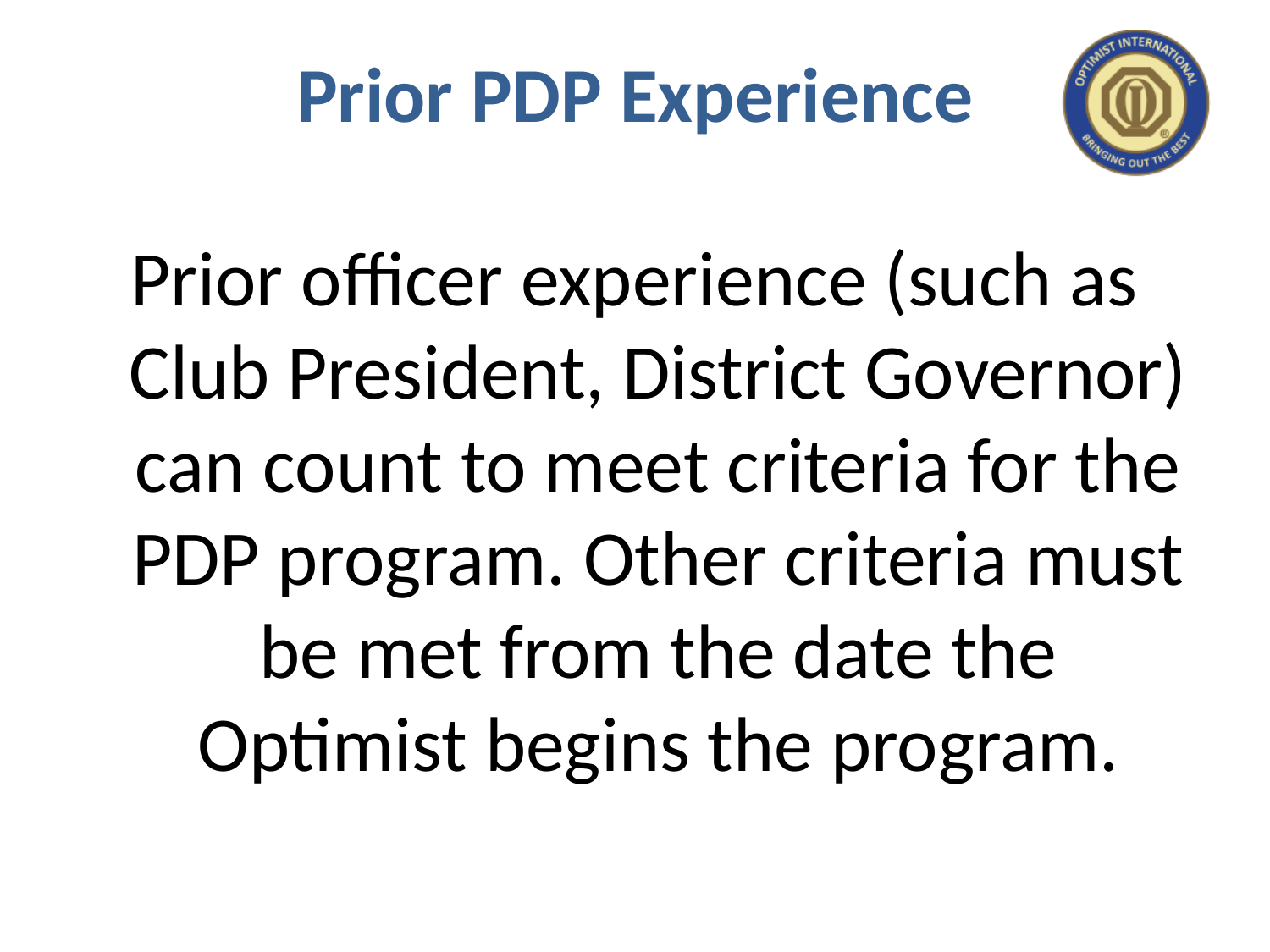

# Prior PDP Experience
Prior officer experience (such as Club President, District Governor) can count to meet criteria for the PDP program. Other criteria must be met from the date the Optimist begins the program.